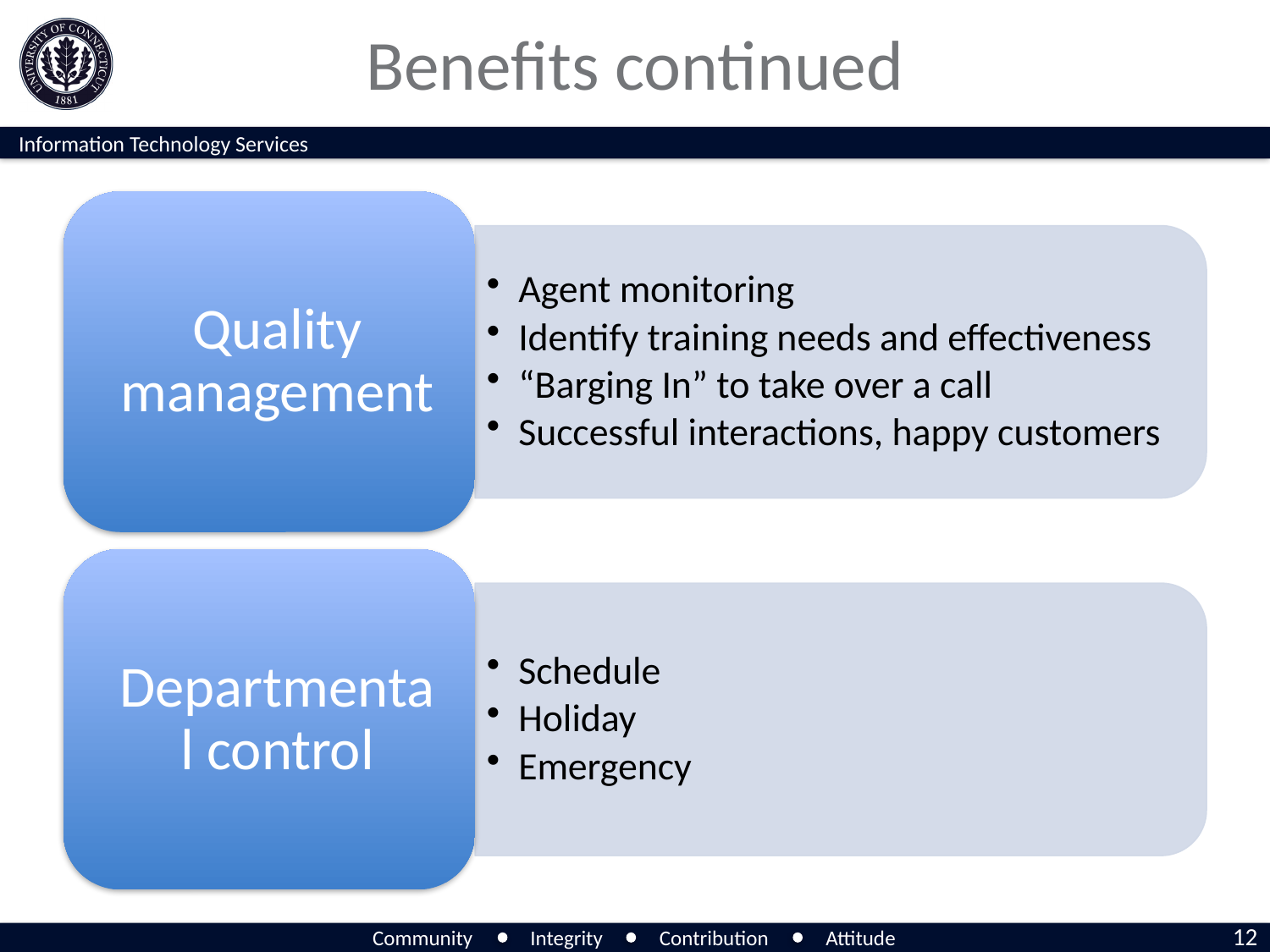

# Benefits continued
Agent monitoring
Identify training needs and effectiveness
“Barging In” to take over a call
Successful interactions, happy customers
Quality management
Schedule
Holiday
Emergency
Departmental control